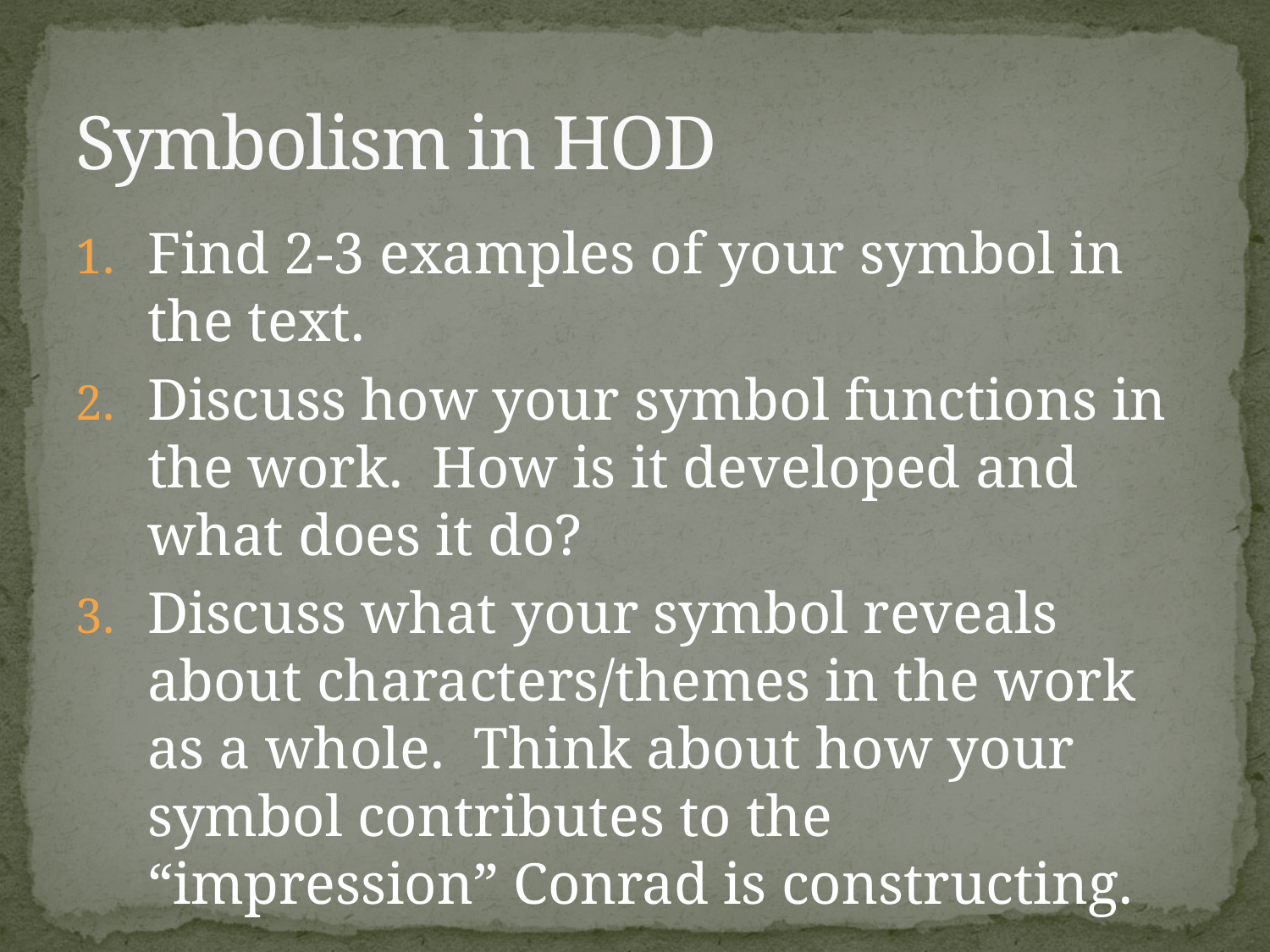

# Symbolism in HOD
Find 2-3 examples of your symbol in the text.
Discuss how your symbol functions in the work.  How is it developed and what does it do?
Discuss what your symbol reveals about characters/themes in the work as a whole.  Think about how your symbol contributes to the “impression” Conrad is constructing.